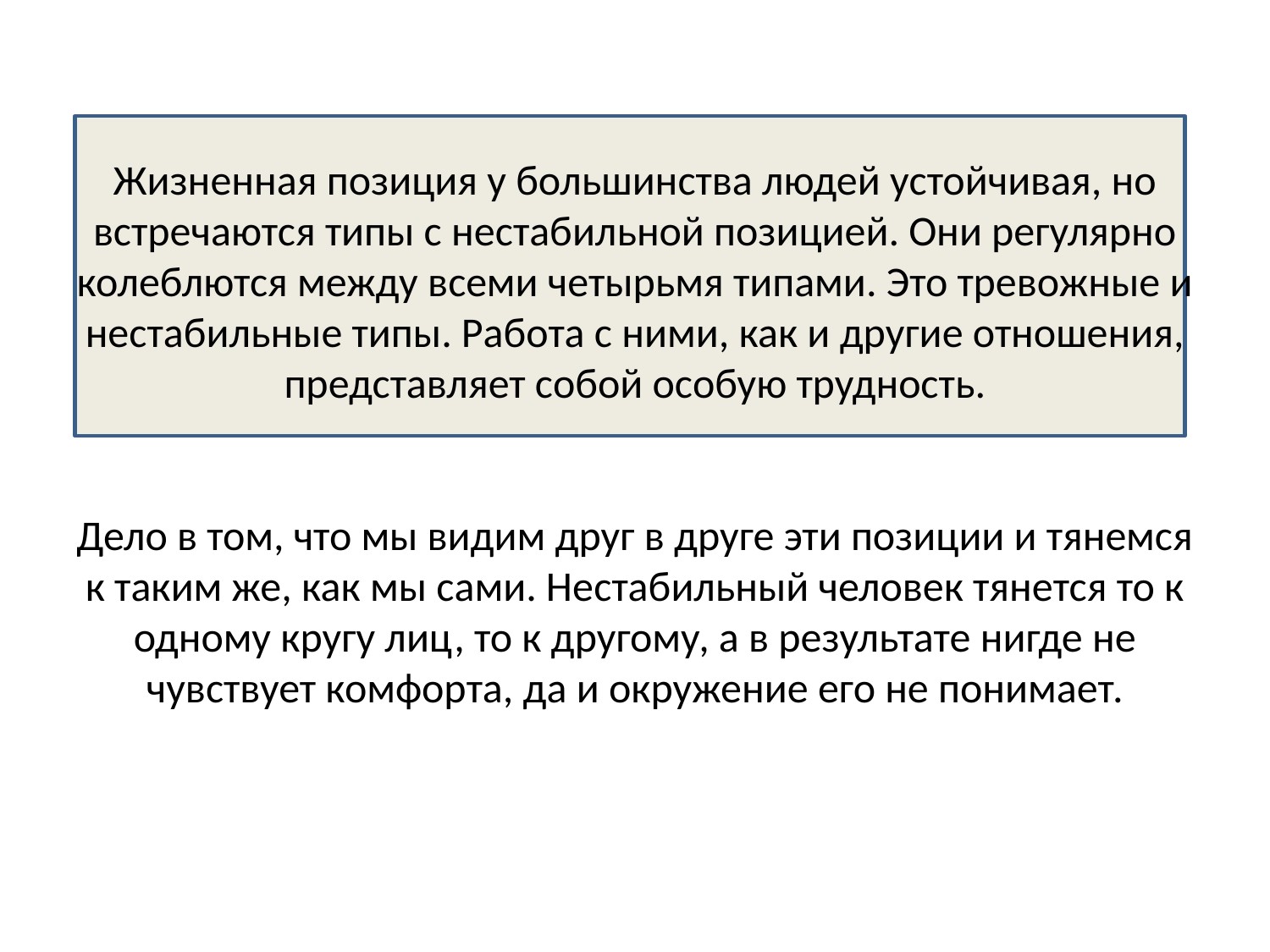

# Жизненная позиция у большинства людей устойчивая, но встречаются типы с нестабильной позицией. Они регулярно колеблются между всеми четырьмя типами. Это тревожные и нестабильные типы. Работа с ними, как и другие отношения, представляет собой особую трудность. Дело в том, что мы видим друг в друге эти позиции и тянемся к таким же, как мы сами. Нестабильный человек тянется то к одному кругу лиц, то к другому, а в результате нигде не чувствует комфорта, да и окружение его не понимает.